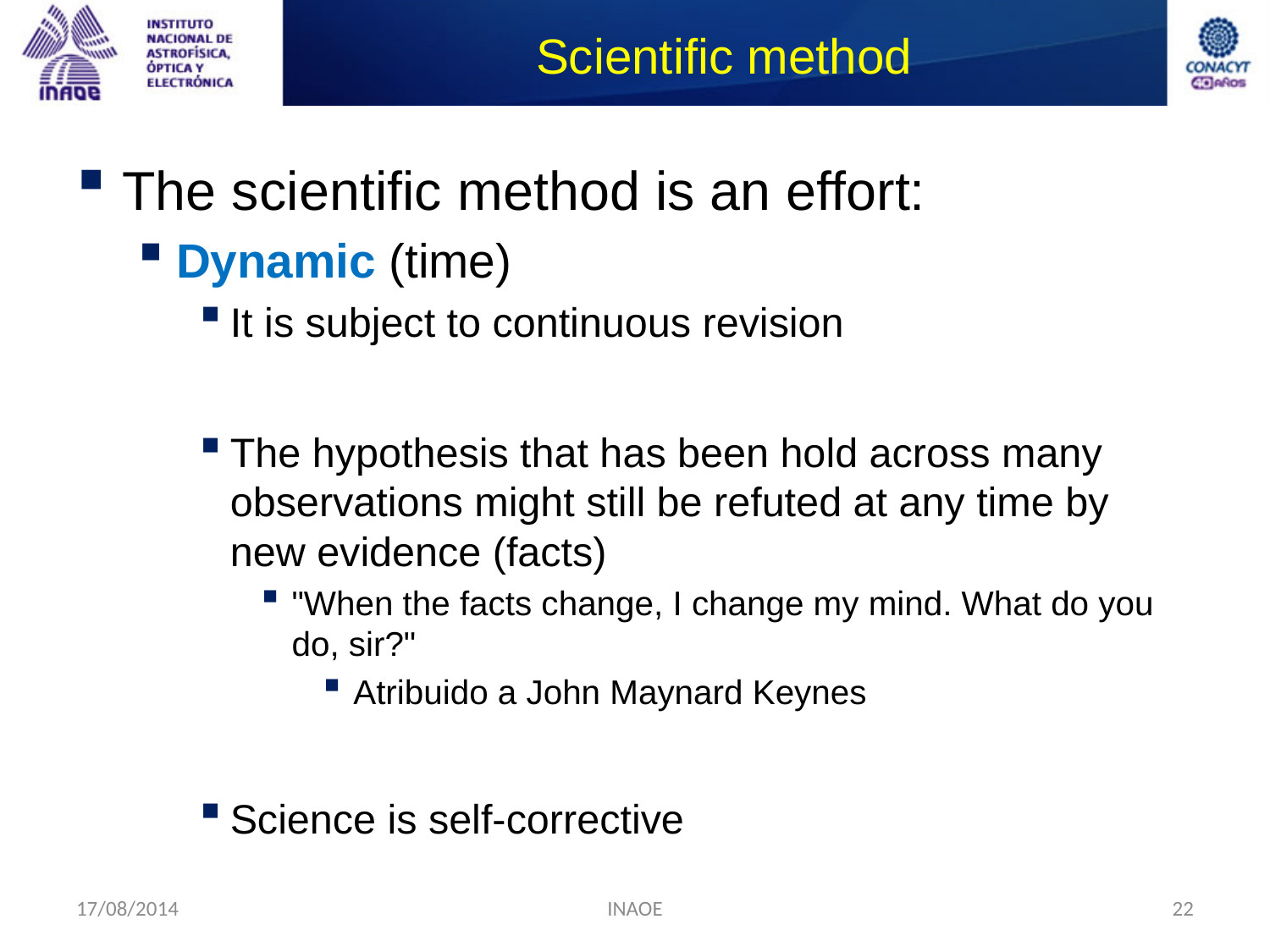

# Scientific method
The scientific method is an effort:
Dynamic (time)
It is subject to continuous revision

The hypothesis that has been hold across many observations might still be refuted at any time by new evidence (facts)
"When the facts change, I change my mind. What do you do, sir?"
Atribuido a John Maynard Keynes

Science is self-corrective
17/08/2014
INAOE
22